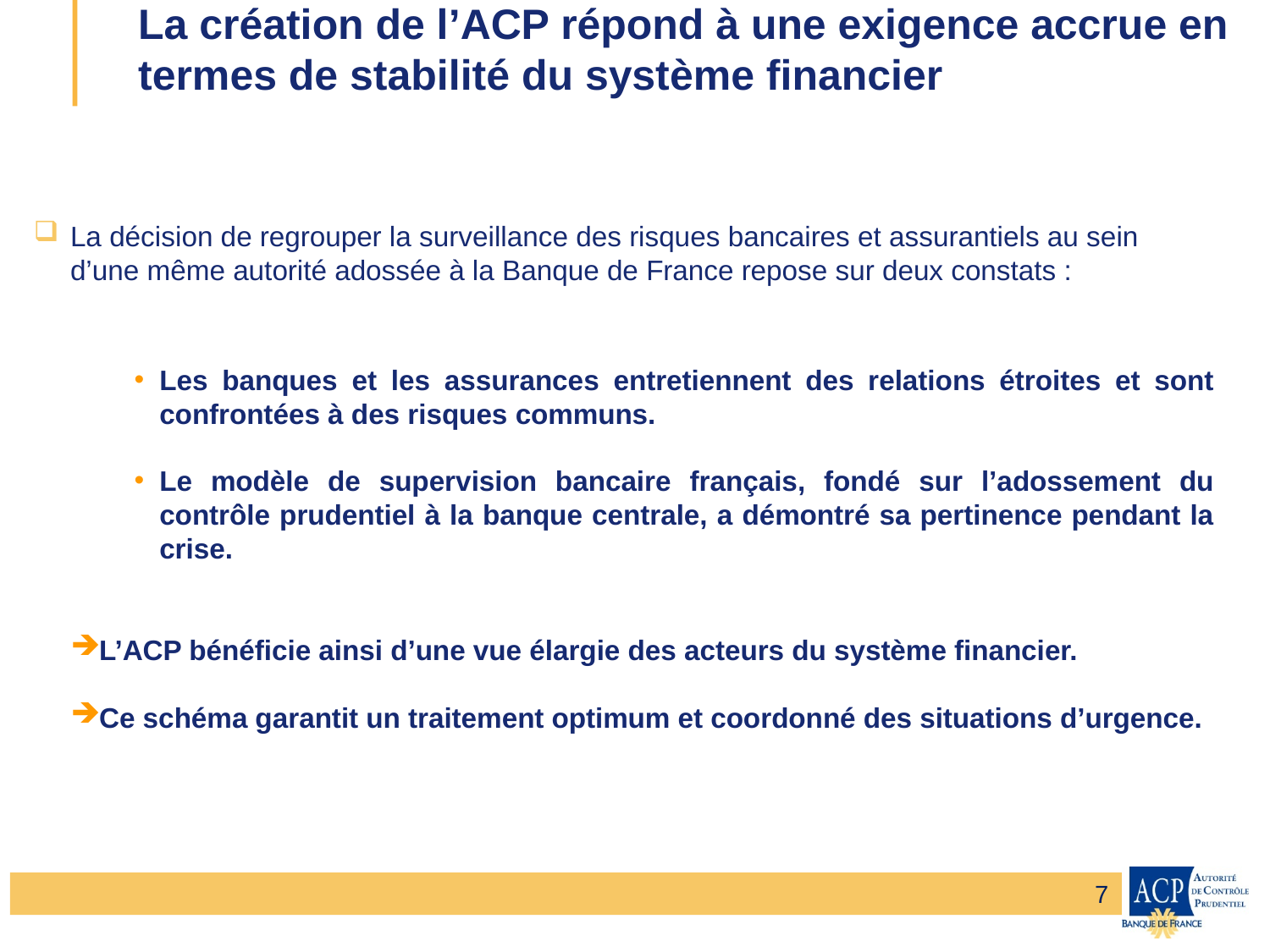

# La création de l’ACP répond à une exigence accrue en termes de stabilité du système financier
La décision de regrouper la surveillance des risques bancaires et assurantiels au sein d’une même autorité adossée à la Banque de France repose sur deux constats :

Les banques et les assurances entretiennent des relations étroites et sont confrontées à des risques communs.

Le modèle de supervision bancaire français, fondé sur l’adossement du contrôle prudentiel à la banque centrale, a démontré sa pertinence pendant la crise.

L’ACP bénéficie ainsi d’une vue élargie des acteurs du système financier.

Ce schéma garantit un traitement optimum et coordonné des situations d’urgence.
7